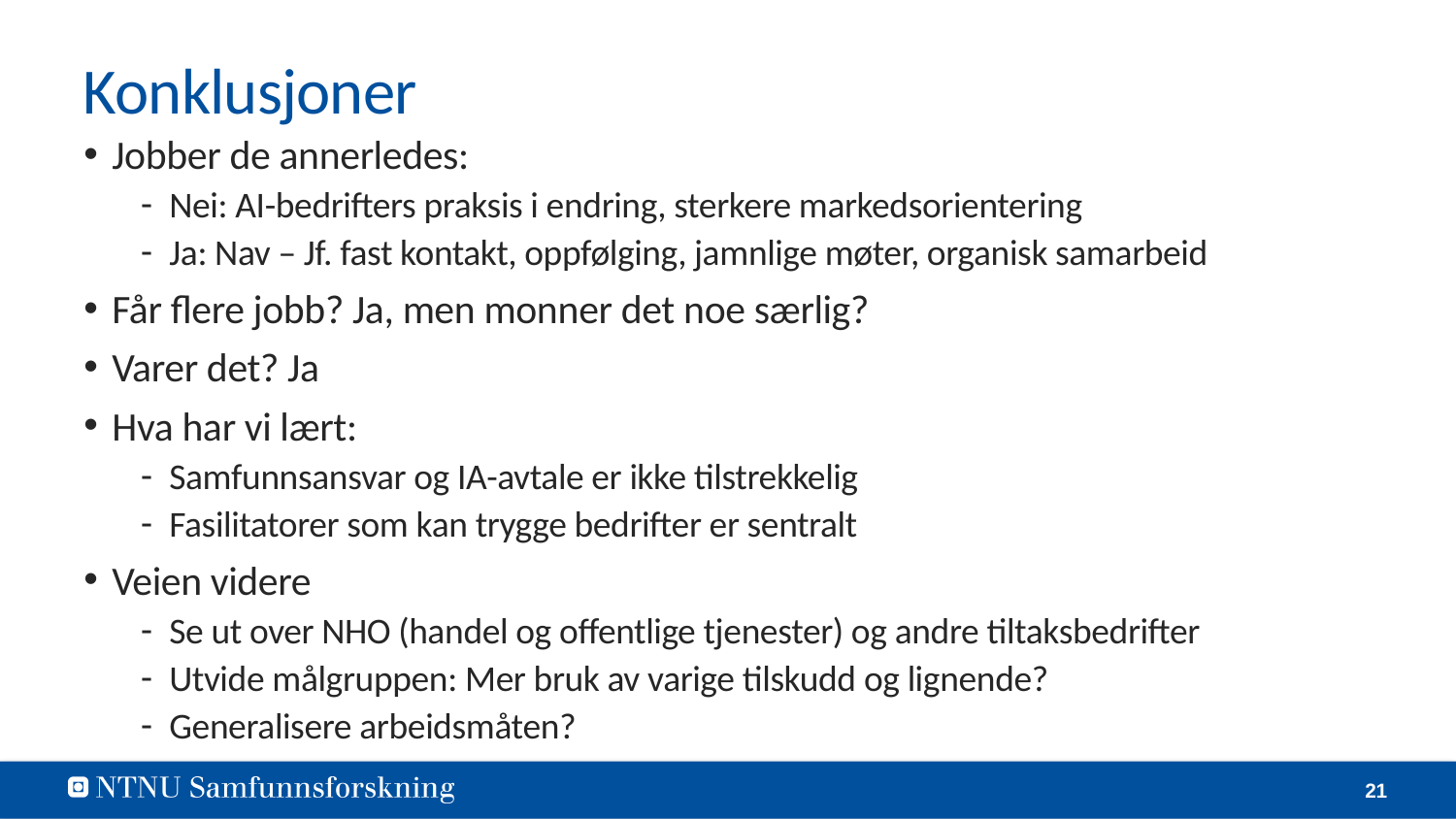

# Konklusjoner
Jobber de annerledes:
Nei: AI-bedrifters praksis i endring, sterkere markedsorientering
Ja: Nav – Jf. fast kontakt, oppfølging, jamnlige møter, organisk samarbeid
Får flere jobb? Ja, men monner det noe særlig?
Varer det? Ja
Hva har vi lært:
Samfunnsansvar og IA-avtale er ikke tilstrekkelig
Fasilitatorer som kan trygge bedrifter er sentralt
Veien videre
Se ut over NHO (handel og offentlige tjenester) og andre tiltaksbedrifter
Utvide målgruppen: Mer bruk av varige tilskudd og lignende?
Generalisere arbeidsmåten?